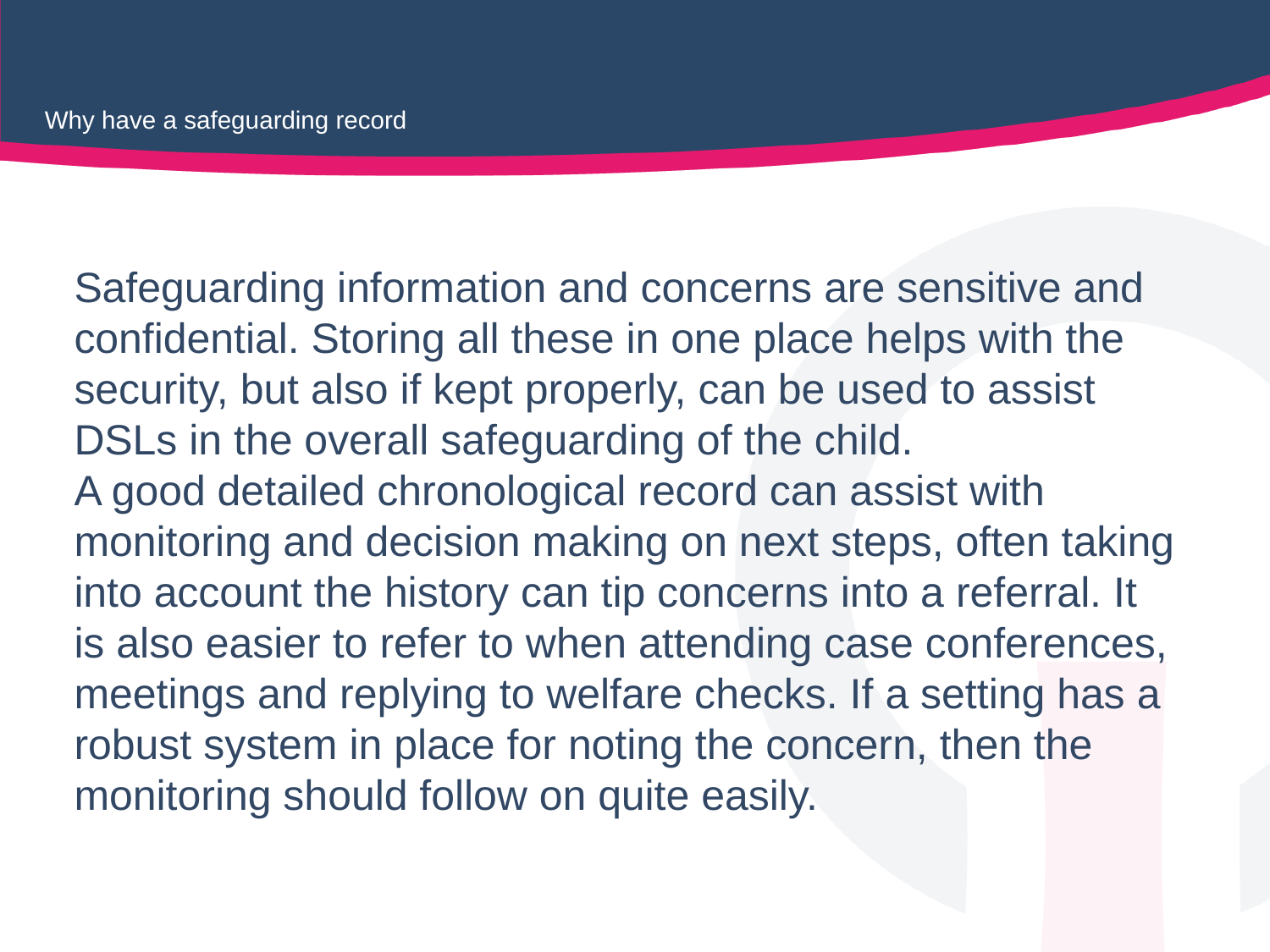

# Why have a safeguarding record

Safeguarding information and concerns are sensitive and confidential. Storing all these in one place helps with the security, but also if kept properly, can be used to assist DSLs in the overall safeguarding of the child.
A good detailed chronological record can assist with monitoring and decision making on next steps, often taking into account the history can tip concerns into a referral. It is also easier to refer to when attending case conferences, meetings and replying to welfare checks. If a setting has a robust system in place for noting the concern, then the monitoring should follow on quite easily.